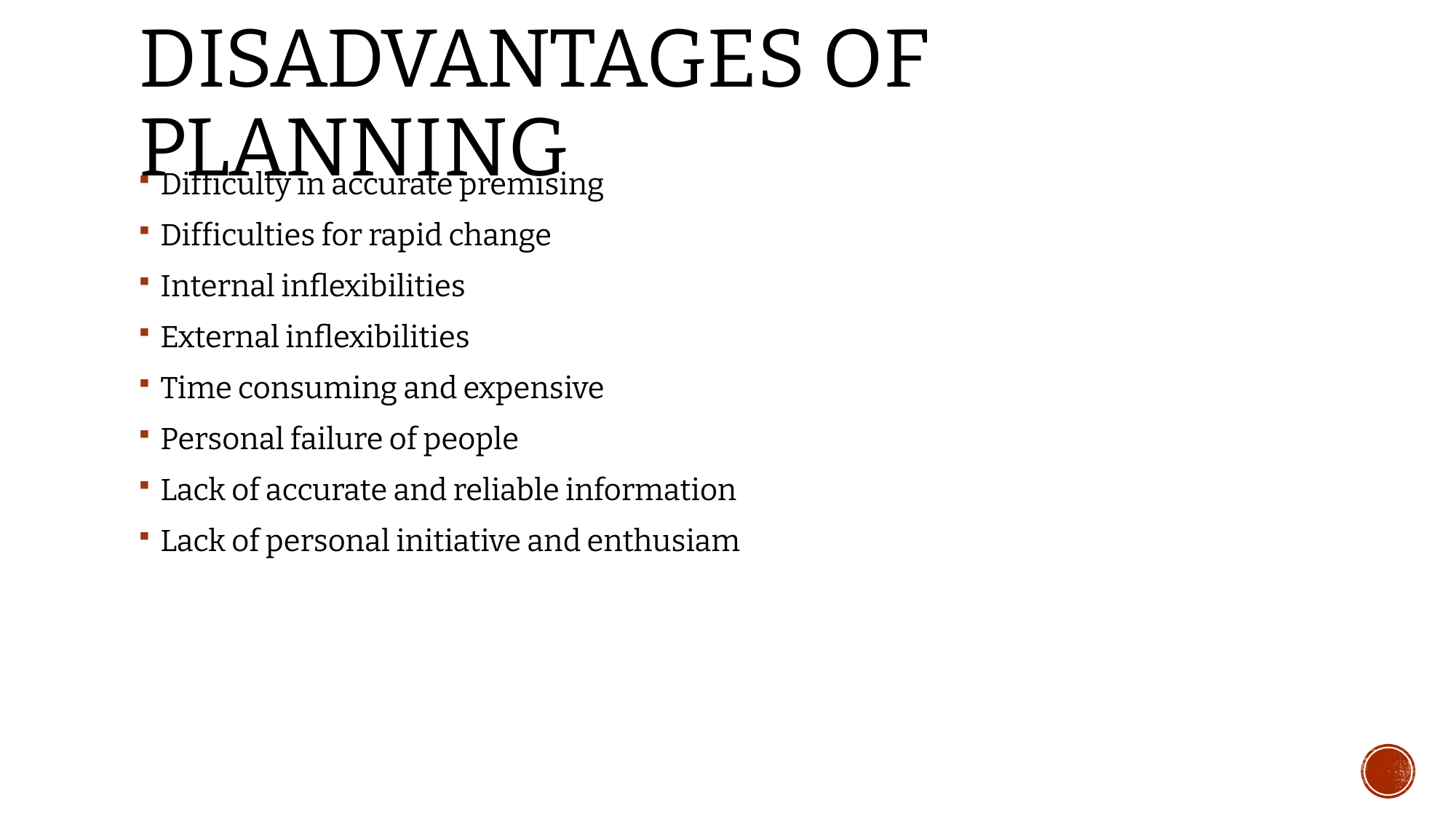

# Disadvantages of planning
Difficulty in accurate premising
Difficulties for rapid change
Internal inflexibilities
External inflexibilities
Time consuming and expensive
Personal failure of people
Lack of accurate and reliable information
Lack of personal initiative and enthusiam